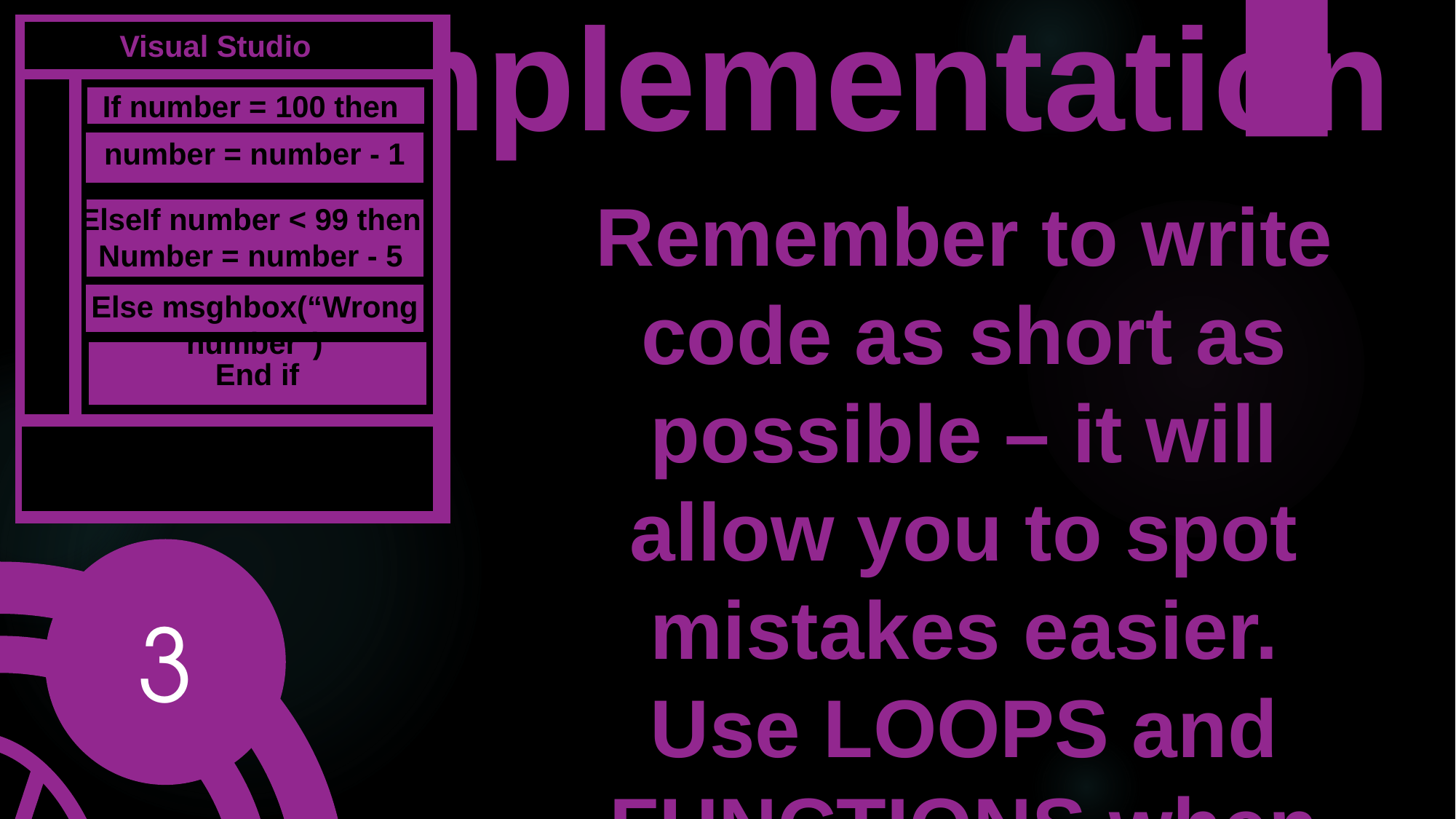

Implementation

Visual Studio

If number = 100 then

number = number - 1

Remember to write code as short as possible – it will allow you to spot mistakes easier. Use LOOPS and FUNCTIONS when needed to do so.
ElseIf number < 99 then
Number = number - 5

Else msghbox(“Wrong number”)

End if

3